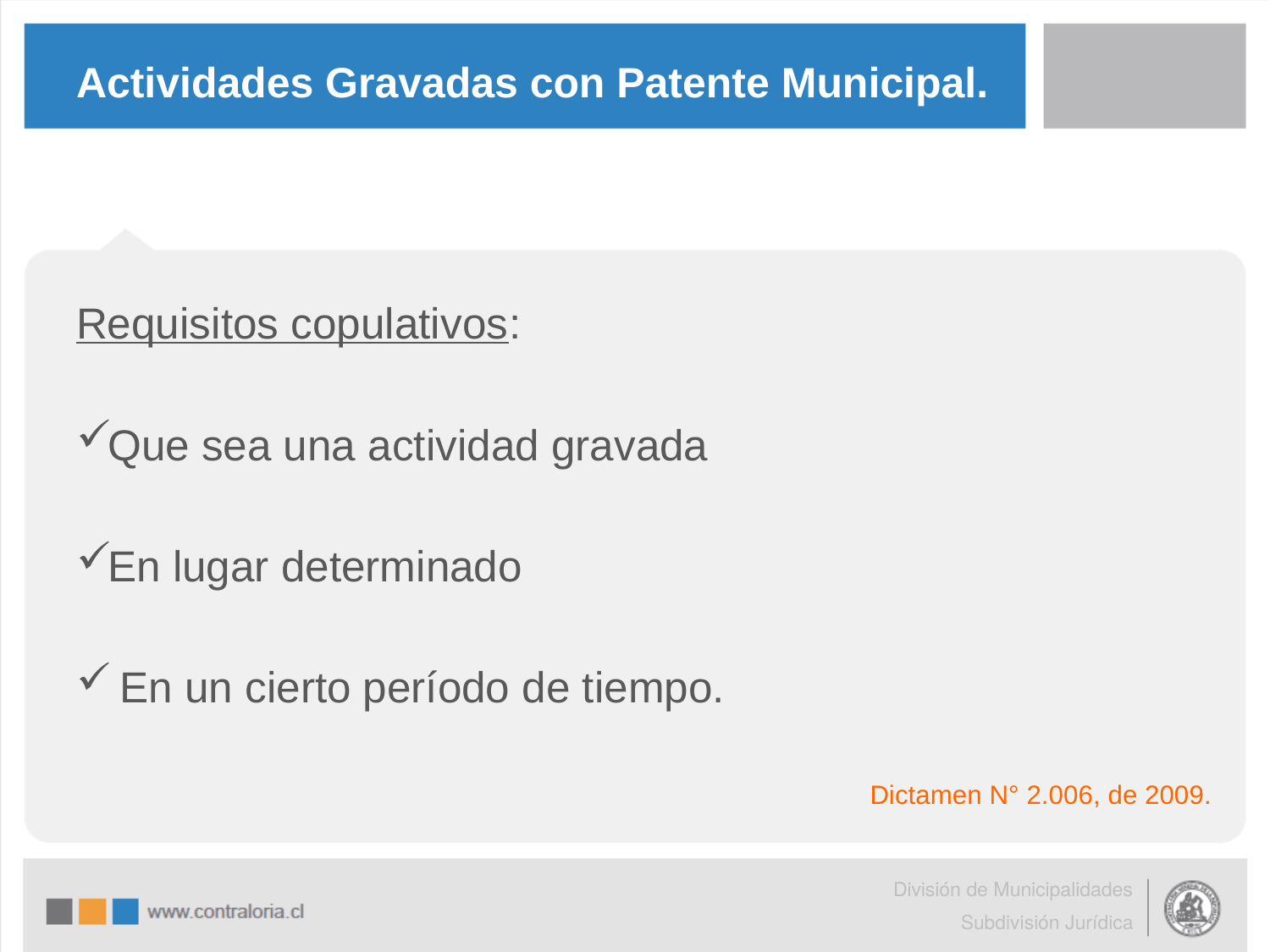

# Actividades Gravadas con Patente Municipal.
Requisitos copulativos:

Que sea una actividad gravada

En lugar determinado

 En un cierto período de tiempo.

Dictamen N° 2.006, de 2009.

División de Municipalidades

Subdivisión Jurídica